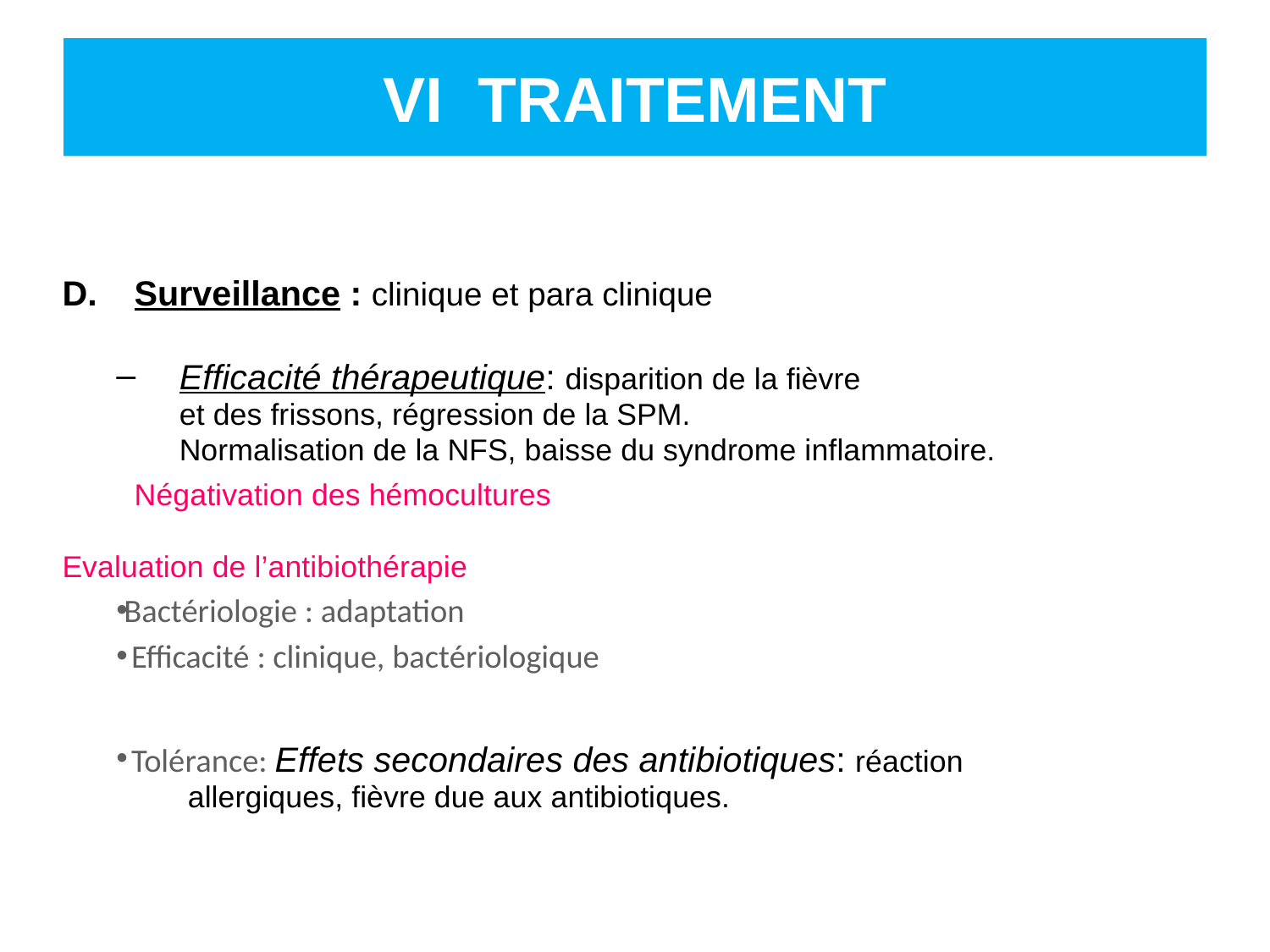

# VI  TRAITEMENT
Surveillance : clinique et para clinique

Efficacité thérapeutique: disparition de la fièvre
	et des frissons, régression de la SPM.
	Normalisation de la NFS, baisse du syndrome inflammatoire.
		Négativation des hémocultures

Evaluation de l’antibiothérapie
Bactériologie : adaptation
 Efficacité : clinique, bactériologique

 Tolérance: Effets secondaires des antibiotiques: réaction
	 allergiques, fièvre due aux antibiotiques.